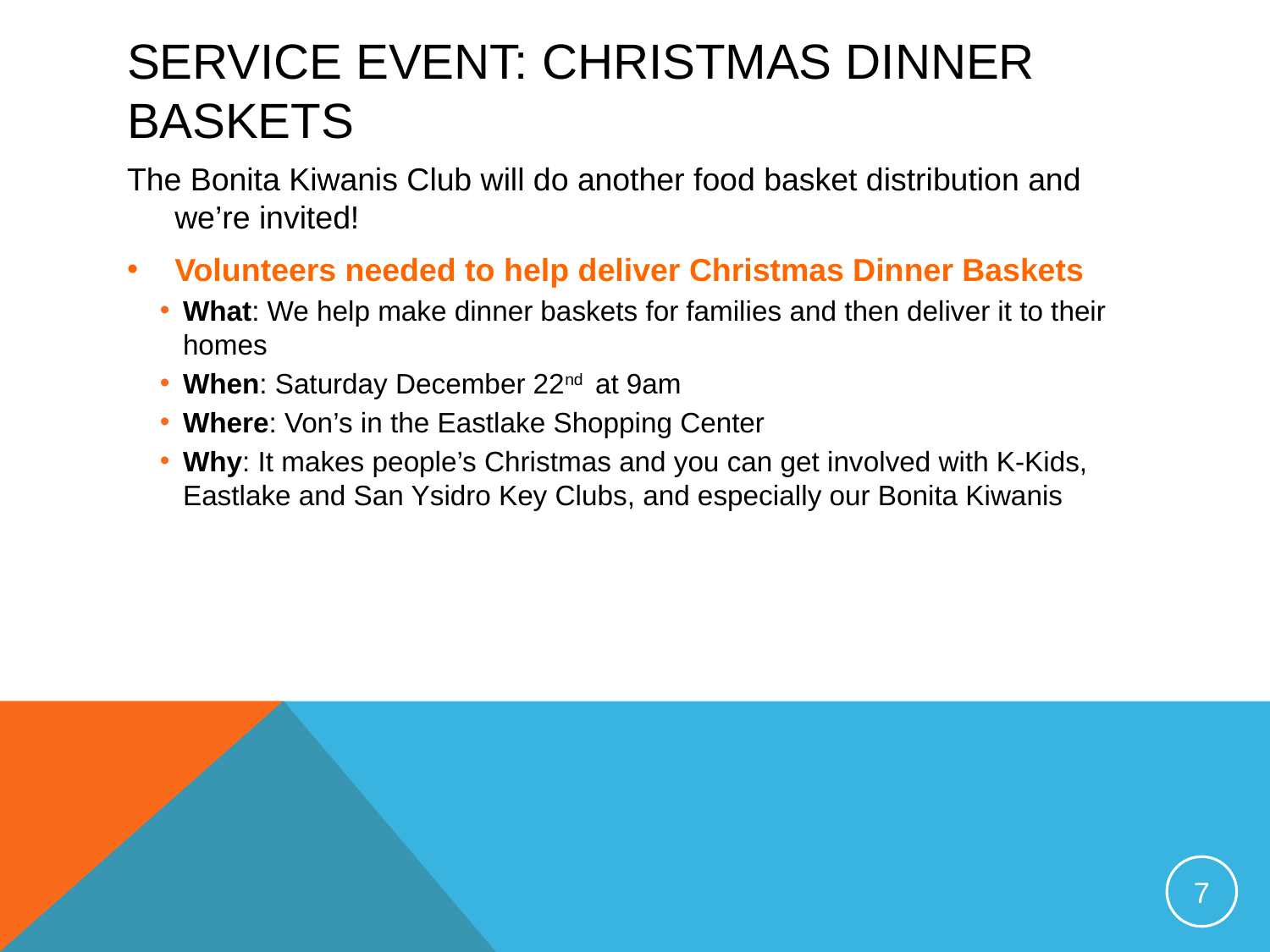

# Service Event: Christmas Dinner Baskets
The Bonita Kiwanis Club will do another food basket distribution and we’re invited!
Volunteers needed to help deliver Christmas Dinner Baskets
What: We help make dinner baskets for families and then deliver it to their homes
When: Saturday December 22nd  at 9am
Where: Von’s in the Eastlake Shopping Center
Why: It makes people’s Christmas and you can get involved with K-Kids, Eastlake and San Ysidro Key Clubs, and especially our Bonita Kiwanis

7